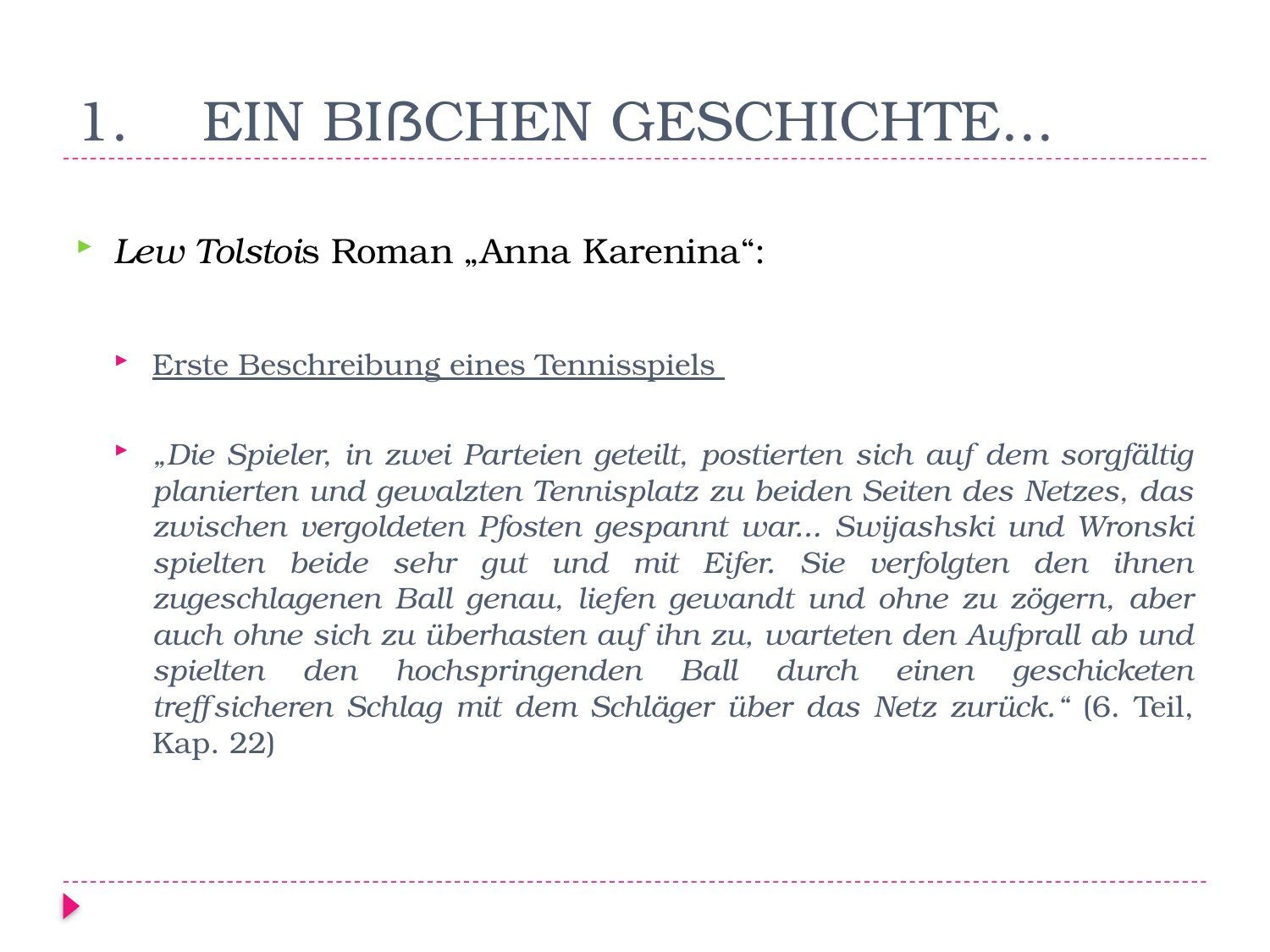

# 1.	Ein bißchen Geschichte...

Lew Tolstois Roman „Anna Karenina“:

Erste Beschreibung eines Tennisspiels

„Die Spieler, in zwei Parteien geteilt, postierten sich auf dem sorgfältig planierten und gewalzten Tennisplatz zu beiden Seiten des Netzes, das zwischen vergoldeten Pfosten gespannt war... Swijashski und Wronski spielten beide sehr gut und mit Eifer. Sie verfolgten den ihnen zugeschlagenen Ball genau, liefen gewandt und ohne zu zögern, aber auch ohne sich zu überhasten auf ihn zu, warteten den Aufprall ab und spielten den hochspringenden Ball durch einen geschicketen treffsicheren Schlag mit dem Schläger über das Netz zurück.“ (6. Teil, Kap. 22)